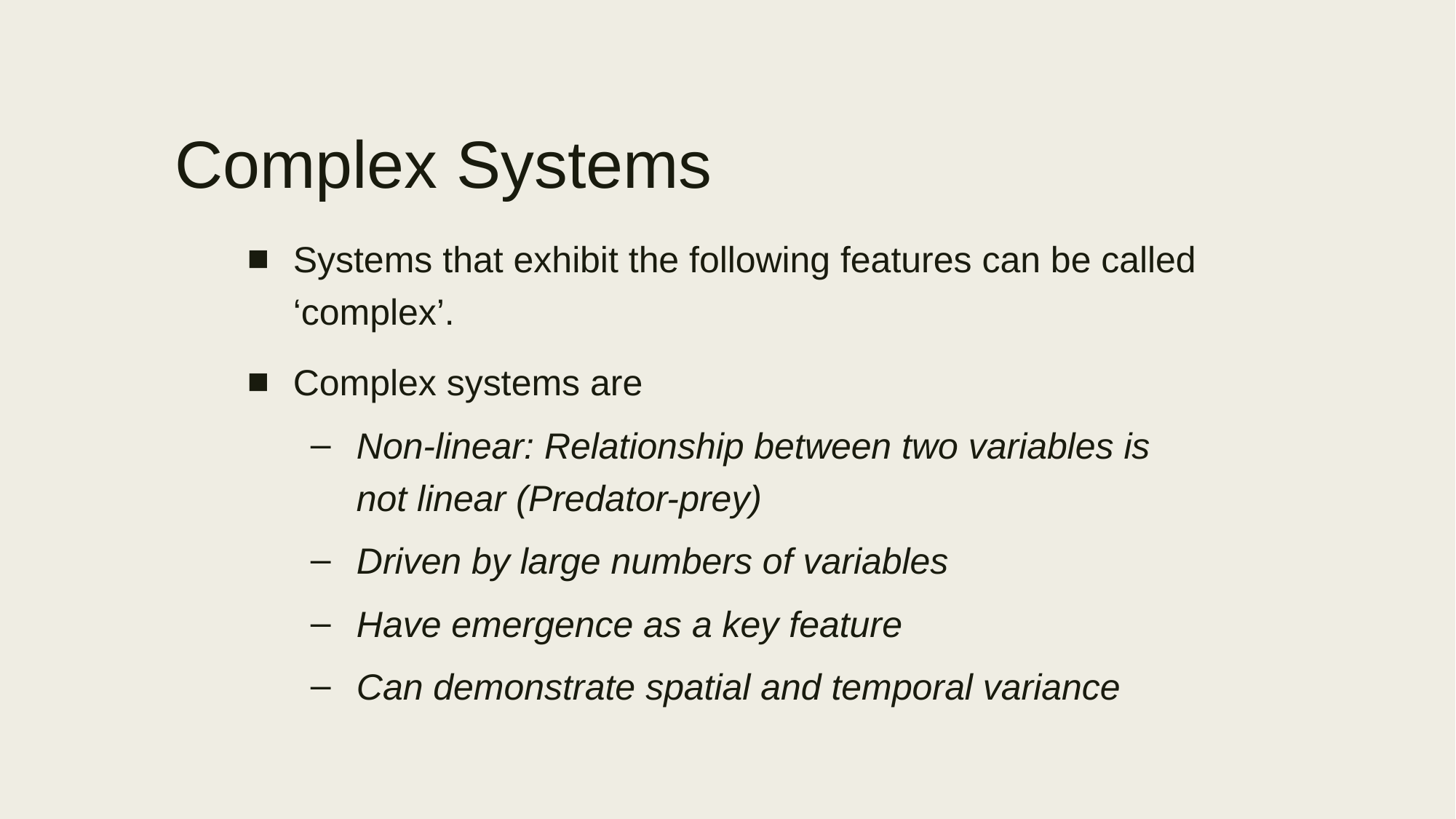

# Complex Systems
Systems that exhibit the following features can be called ‘complex’.
Complex systems are
Non-linear: Relationship between two variables is not linear (Predator-prey)
Driven by large numbers of variables
Have emergence as a key feature
Can demonstrate spatial and temporal variance